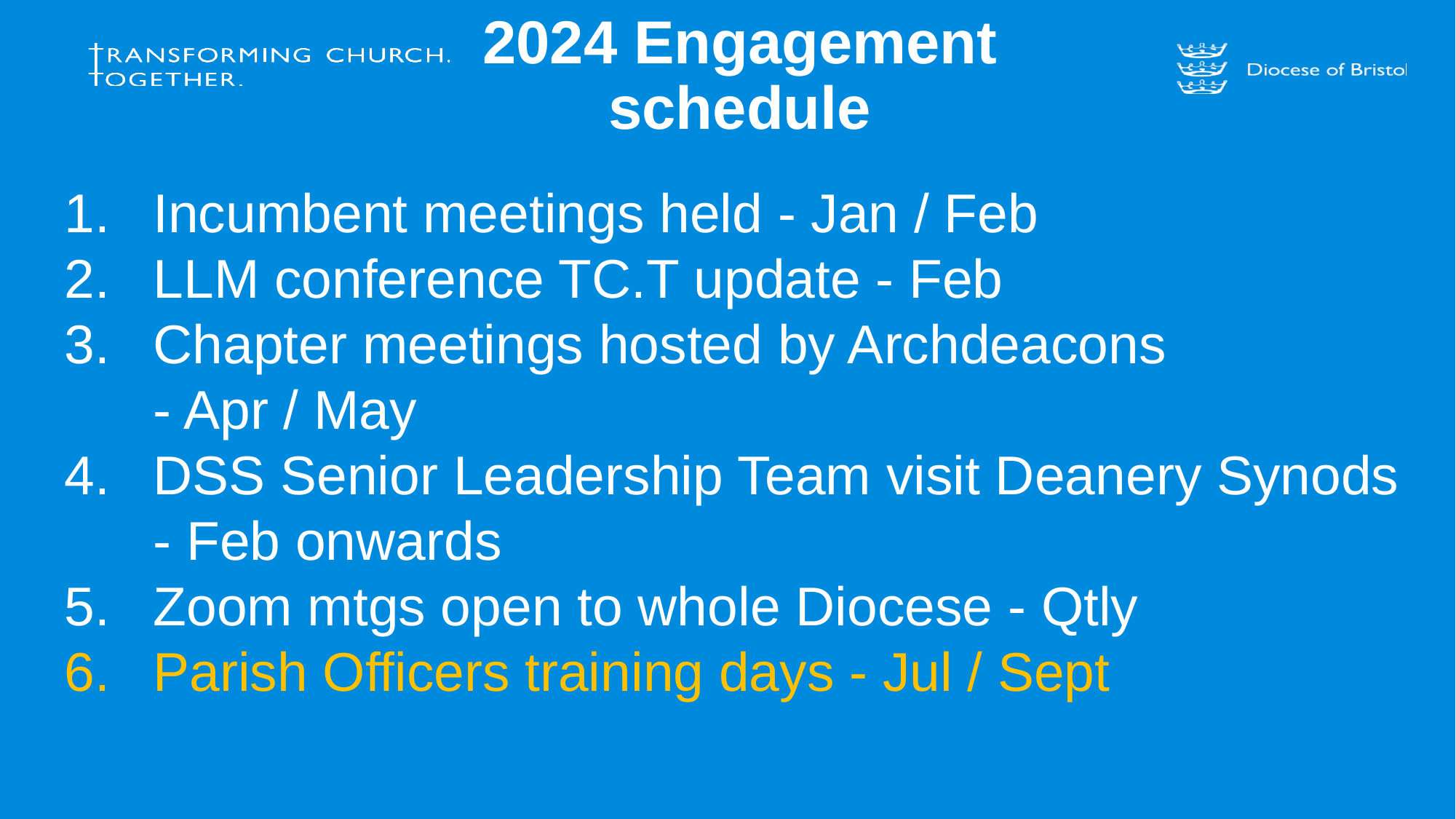

# 2024 Engagement schedule
Incumbent meetings held - Jan / Feb
LLM conference TC.T update - Feb
Chapter meetings hosted by Archdeacons
- Apr / May
DSS Senior Leadership Team visit Deanery Synods - Feb onwards
Zoom mtgs open to whole Diocese - Qtly
Parish Officers training days - Jul / Sept